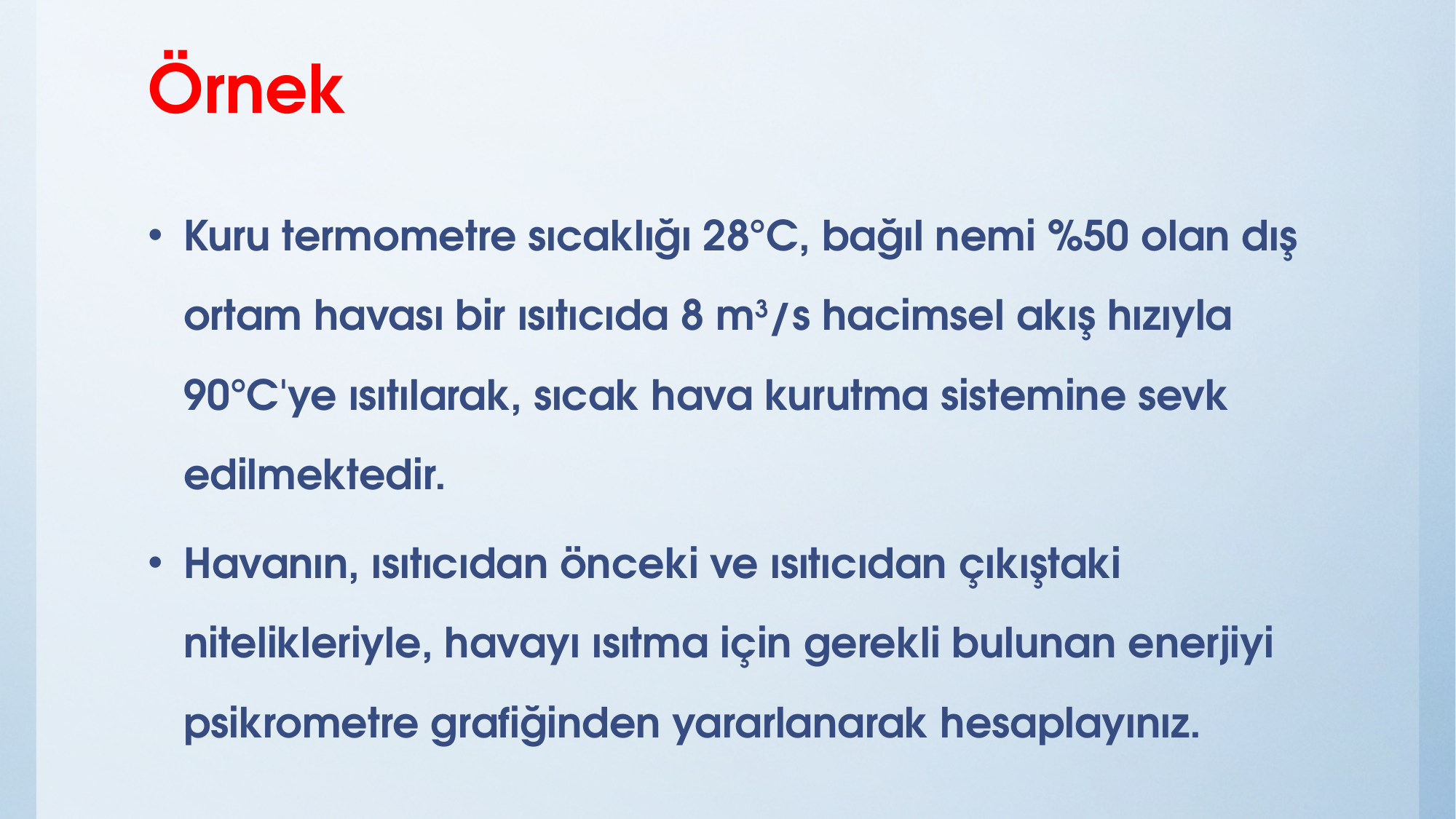

# Örnek
Kuru termometre sıcaklığı 28°C, bağıl nemi %50 olan dış ortam havası bir ısıtıcıda 8 m3/s hacimsel akış hızıyla 90°C'ye ısıtılarak, sıcak hava kurutma sistemine sevk edilmektedir.
Havanın, ısıtıcıdan önceki ve ısıtıcıdan çıkıştaki nitelikleriyle, havayı ısıtma için gerekli bulunan enerjiyi psikrometre grafiğinden yararlanarak hesaplayınız.